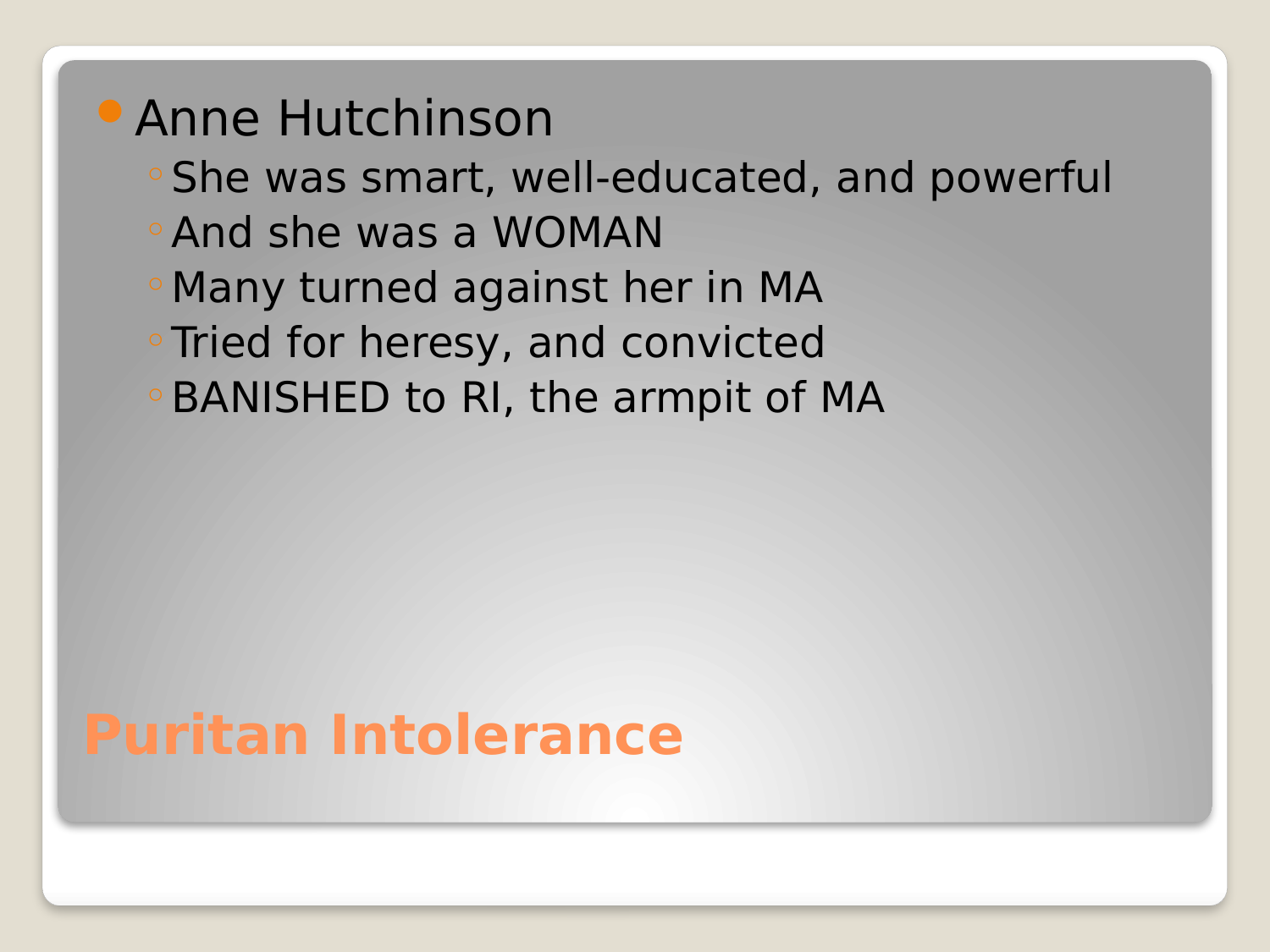

Anne Hutchinson
She was smart, well-educated, and powerful
And she was a WOMAN
Many turned against her in MA
Tried for heresy, and convicted
BANISHED to RI, the armpit of MA
# Puritan Intolerance